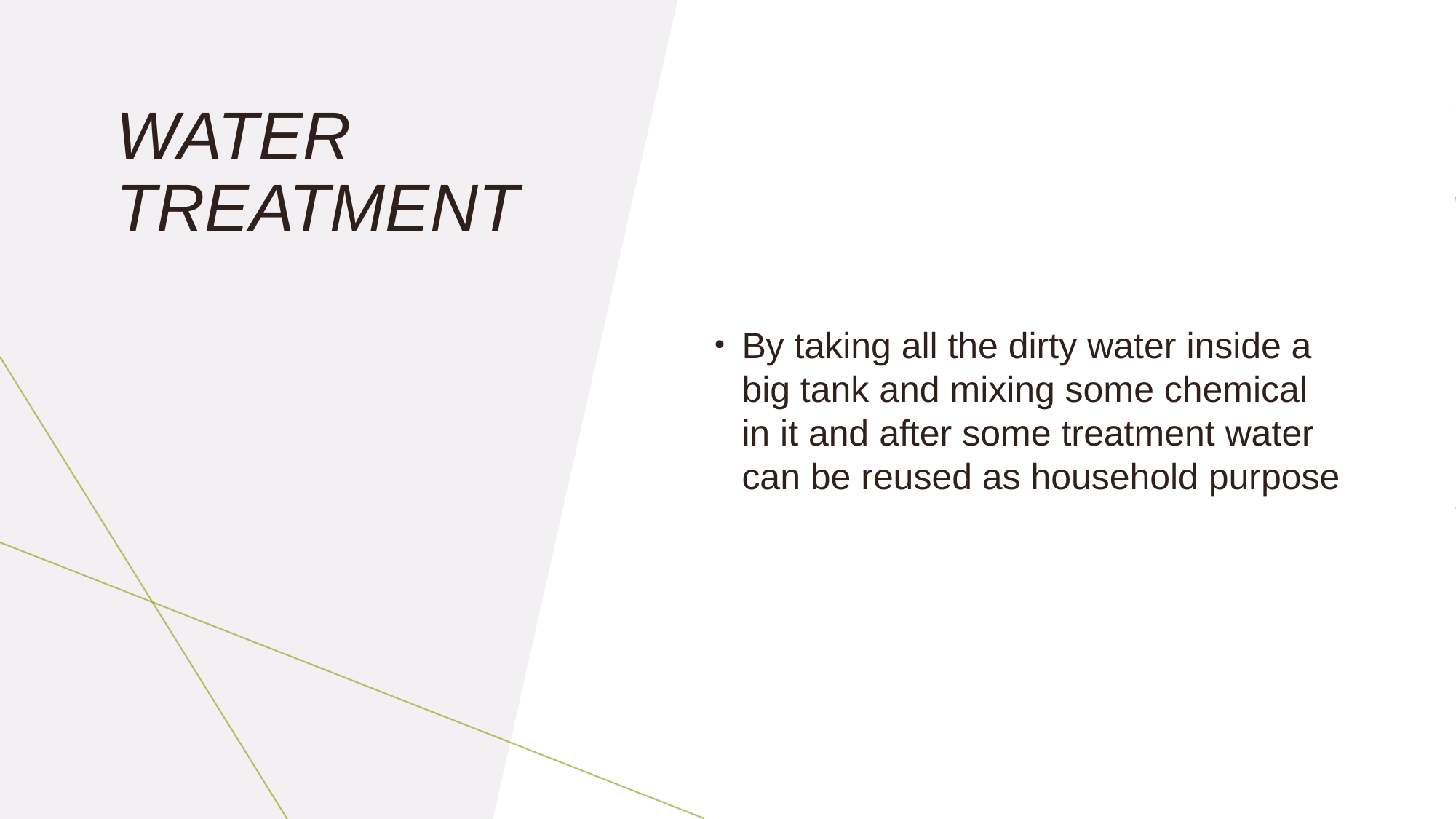

By taking all the dirty water inside a big tank and mixing some chemical in it and after some treatment water can be reused as household purpose
# Water treatment